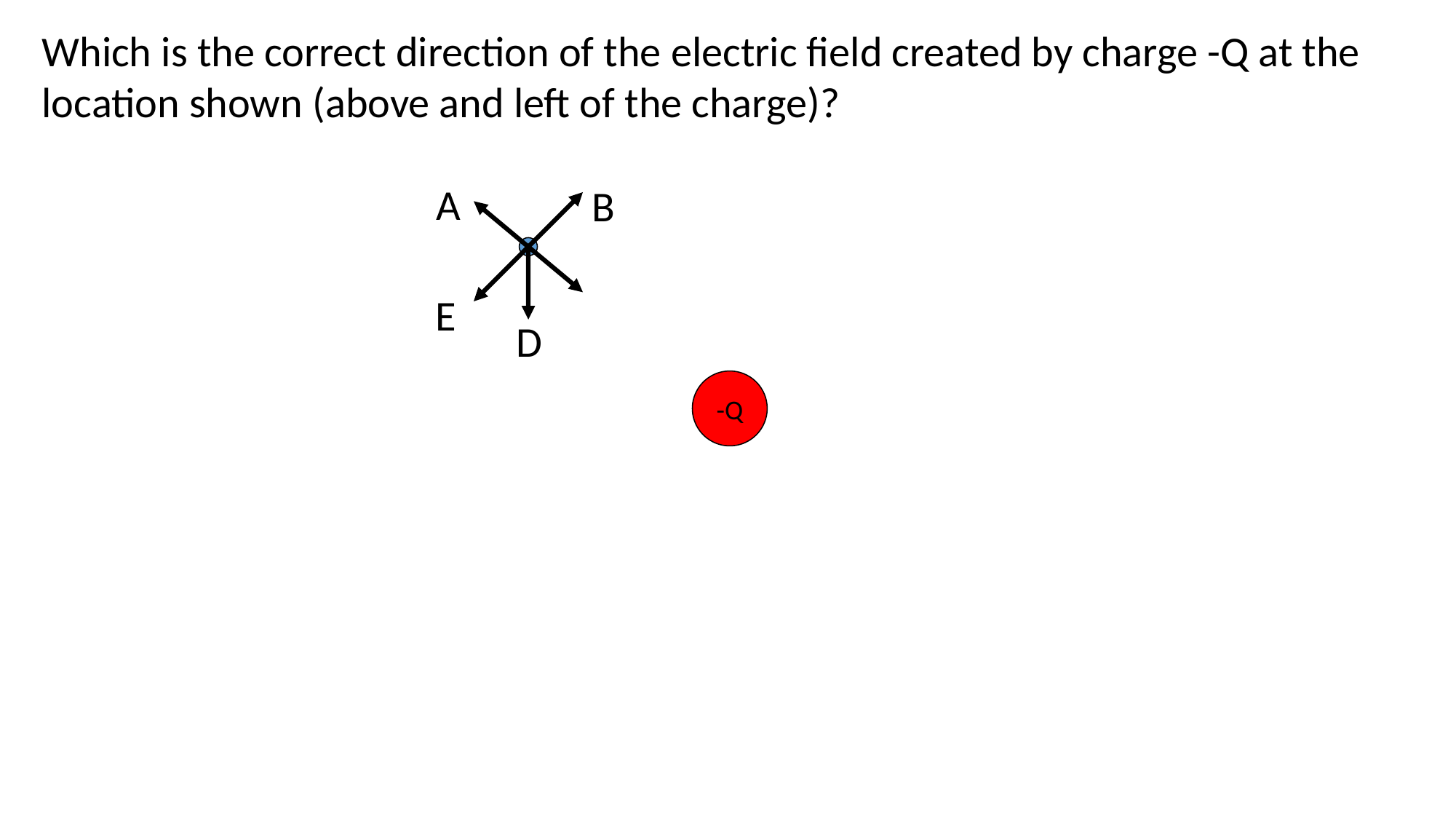

Which is the correct direction of the electric field created by charge -Q at the location shown (above and left of the charge)?
A
B

E
D
-Q